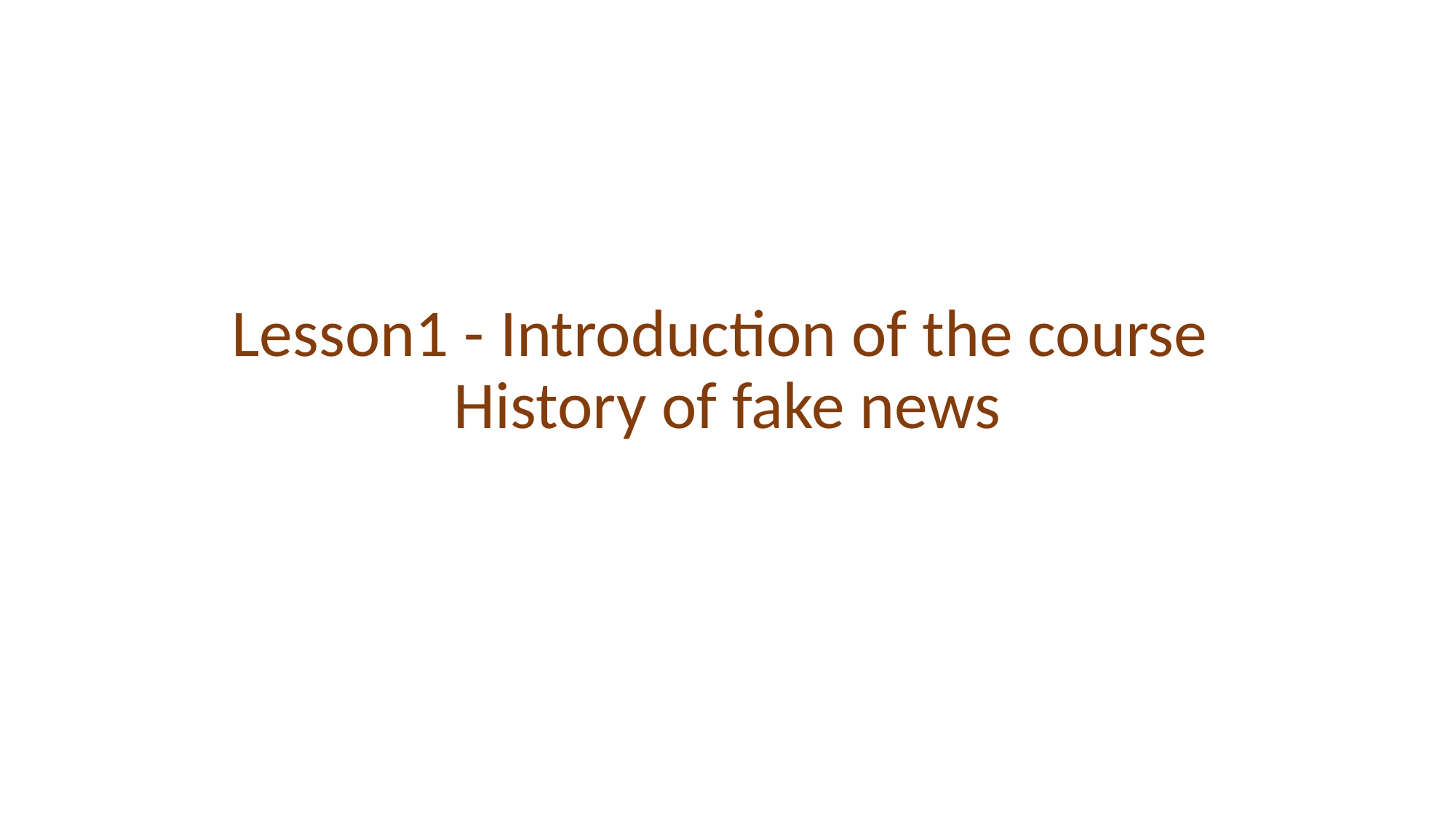

# Lesson1 - Introduction of the course History of fake news